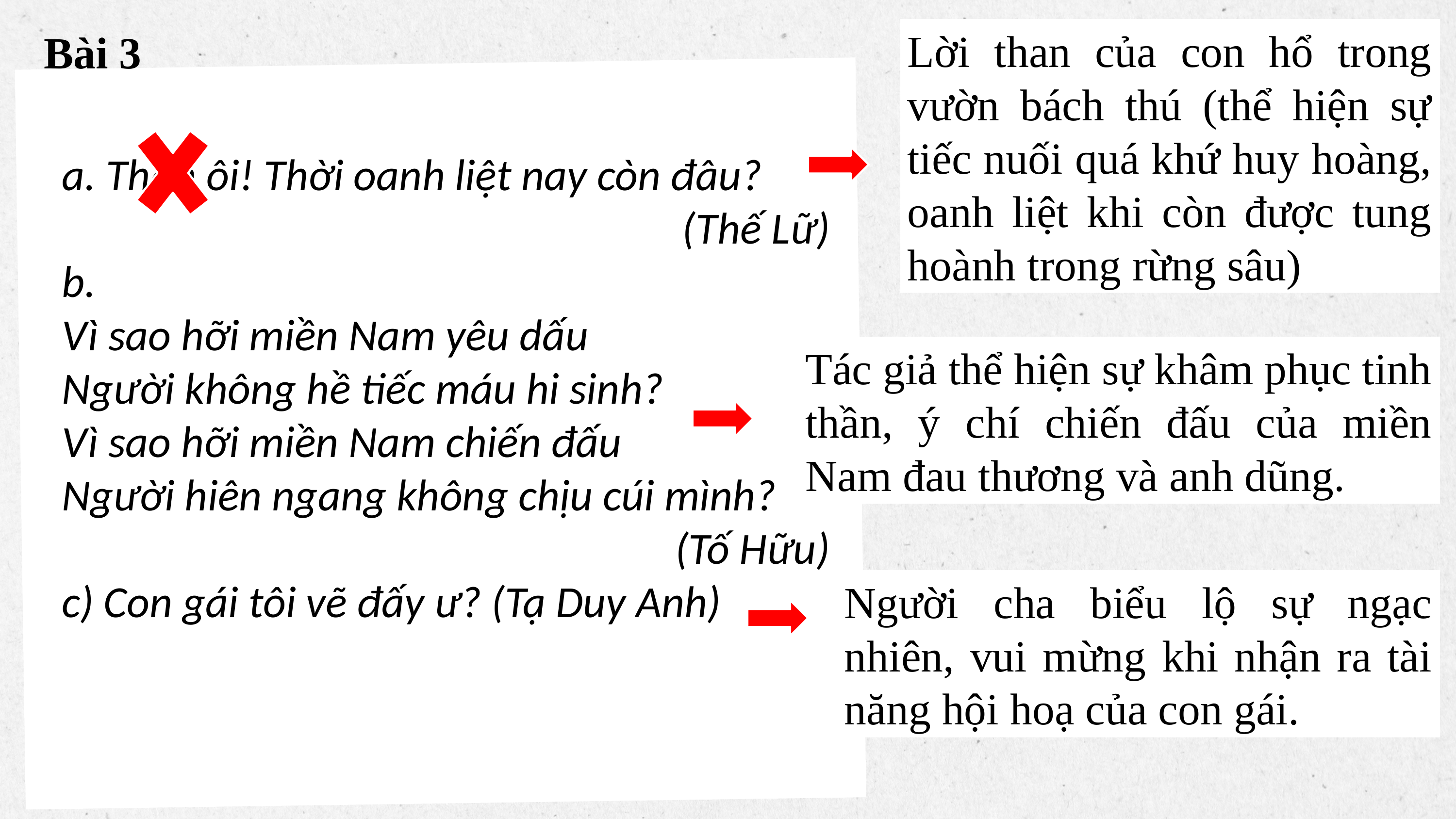

# Bài 3
Lời than của con hổ trong vườn bách thú (thể hiện sự tiếc nuối quá khứ huy hoàng, oanh liệt khi còn được tung hoành trong rừng sâu)

a. Than ôi! Thời oanh liệt nay còn đâu?
(Thế Lữ)
b.
Vì sao hỡi miền Nam yêu dấu
Người không hề tiếc máu hi sinh?
Vì sao hỡi miền Nam chiến đấu
Người hiên ngang không chịu cúi mình?
(Tố Hữu)
c) Con gái tôi vẽ đấy ư? (Tạ Duy Anh)

Tác giả thể hiện sự khâm phục tinh thần, ý chí chiến đấu của miền Nam đau thương và anh dũng.

Người cha biểu lộ sự ngạc nhiên, vui mừng khi nhận ra tài năng hội hoạ của con gái.